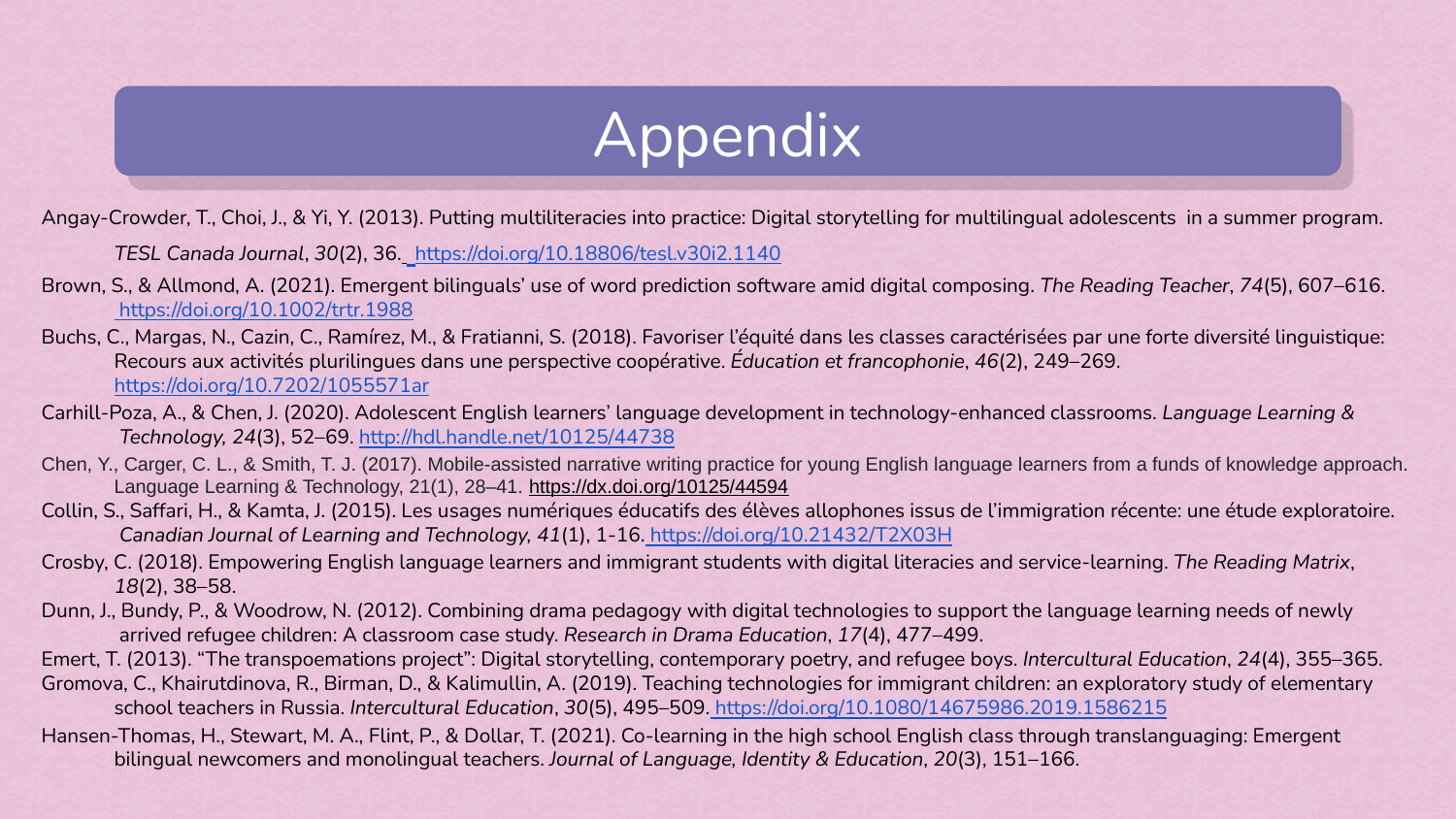

# Appendix
Angay-Crowder, T., Choi, J., & Yi, Y. (2013). Putting multiliteracies into practice: Digital storytelling for multilingual adolescents  in a summer program.
TESL Canada Journal, 30(2), 36.  https://doi.org/10.18806/tesl.v30i2.1140
Brown, S., & Allmond, A. (2021). Emergent bilinguals’ use of word prediction software amid digital composing. The Reading Teacher, 74(5), 607–616.
 https://doi.org/10.1002/trtr.1988
Buchs, C., Margas, N., Cazin, C., Ramírez, M., & Fratianni, S. (2018). Favoriser l’équité dans les classes caractérisées par une forte diversité linguistique: Recours aux activités plurilingues dans une perspective coopérative. Éducation et francophonie, 46(2), 249–269. https://doi.org/10.7202/1055571ar
Carhill-Poza, A., & Chen, J. (2020). Adolescent English learners’ language development in technology-enhanced classrooms. Language Learning &
 Technology, 24(3), 52–69. http://hdl.handle.net/10125/44738
Chen, Y., Carger, C. L., & Smith, T. J. (2017). Mobile-assisted narrative writing practice for young English language learners from a funds of knowledge approach.
Language Learning & Technology, 21(1), 28–41. https://dx.doi.org/10125/44594
Collin, S., Saffari, H., & Kamta, J. (2015). Les usages numériques éducatifs des élèves allophones issus de l’immigration récente: une étude exploratoire.
 Canadian Journal of Learning and Technology, 41(1), 1-16. https://doi.org/10.21432/T2X03H
Crosby, C. (2018). Empowering English language learners and immigrant students with digital literacies and service-learning. The Reading Matrix,
18(2), 38–58.
Dunn, J., Bundy, P., & Woodrow, N. (2012). Combining drama pedagogy with digital technologies to support the language learning needs of newly
 arrived refugee children: A classroom case study. Research in Drama Education, 17(4), 477–499.
Emert, T. (2013). “The transpoemations project”: Digital storytelling, contemporary poetry, and refugee boys. Intercultural Education, 24(4), 355–365.
Gromova, C., Khairutdinova, R., Birman, D., & Kalimullin, A. (2019). Teaching technologies for immigrant children: an exploratory study of elementary
school teachers in Russia. Intercultural Education, 30(5), 495–509. https://doi.org/10.1080/14675986.2019.1586215
Hansen-Thomas, H., Stewart, M. A., Flint, P., & Dollar, T. (2021). Co-learning in the high school English class through translanguaging: Emergent
bilingual newcomers and monolingual teachers. Journal of Language, Identity & Education, 20(3), 151–166.